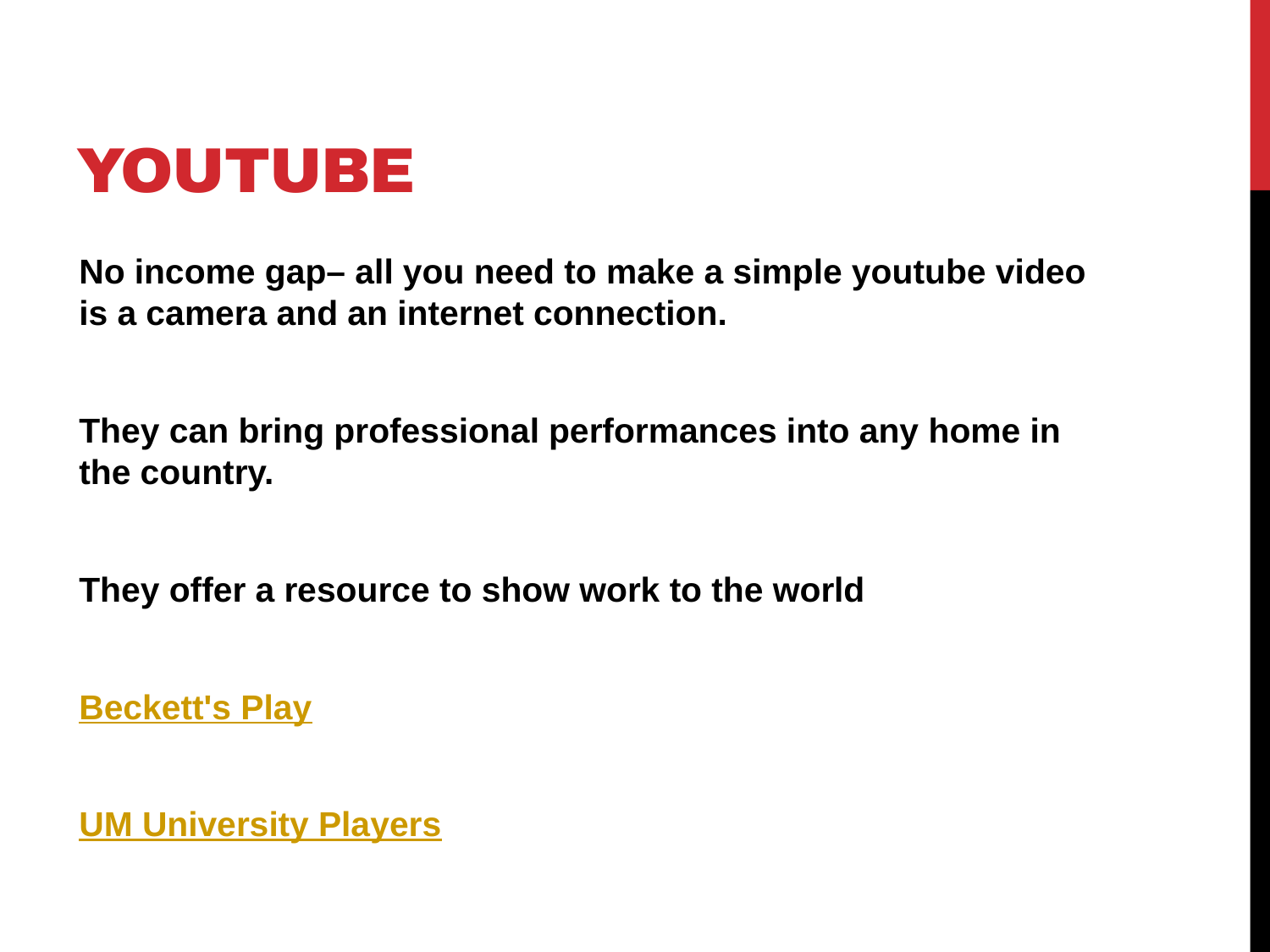

# youtube
No income gap– all you need to make a simple youtube video is a camera and an internet connection.

They can bring professional performances into any home in the country.

They offer a resource to show work to the world

Beckett's Play

UM University Players